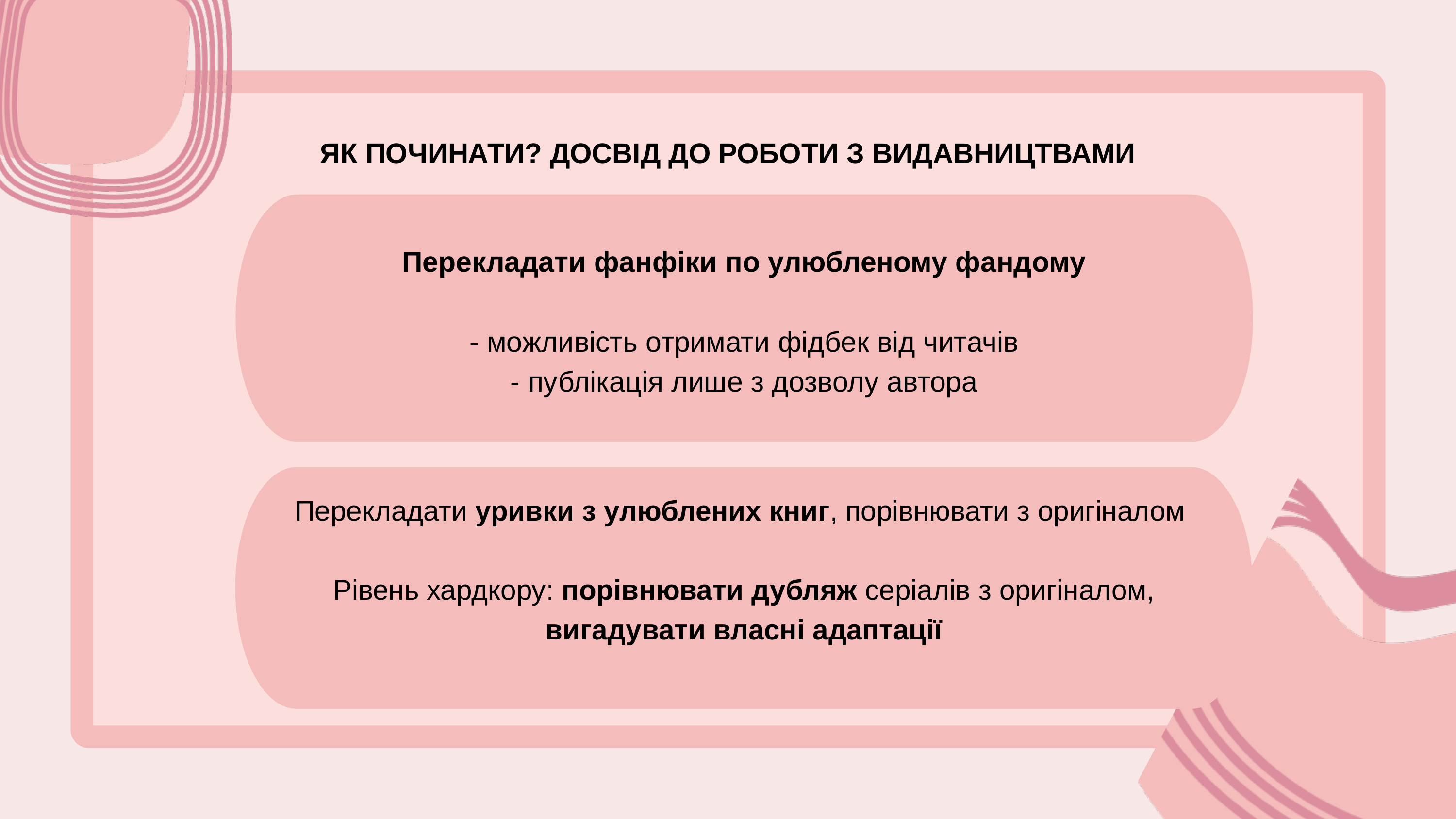

ЯК ПОЧИНАТИ? ДОСВІД ДО РОБОТИ З ВИДАВНИЦТВАМИ

Перекладати фанфіки по улюбленому фандому

- можливість отримати фідбек від читачів
- публікація лише з дозволу автора

Перекладати уривки з улюблених книг, порівнювати з оригіналом

Рівень хардкору: порівнювати дубляж серіалів з оригіналом, вигадувати власні адаптації